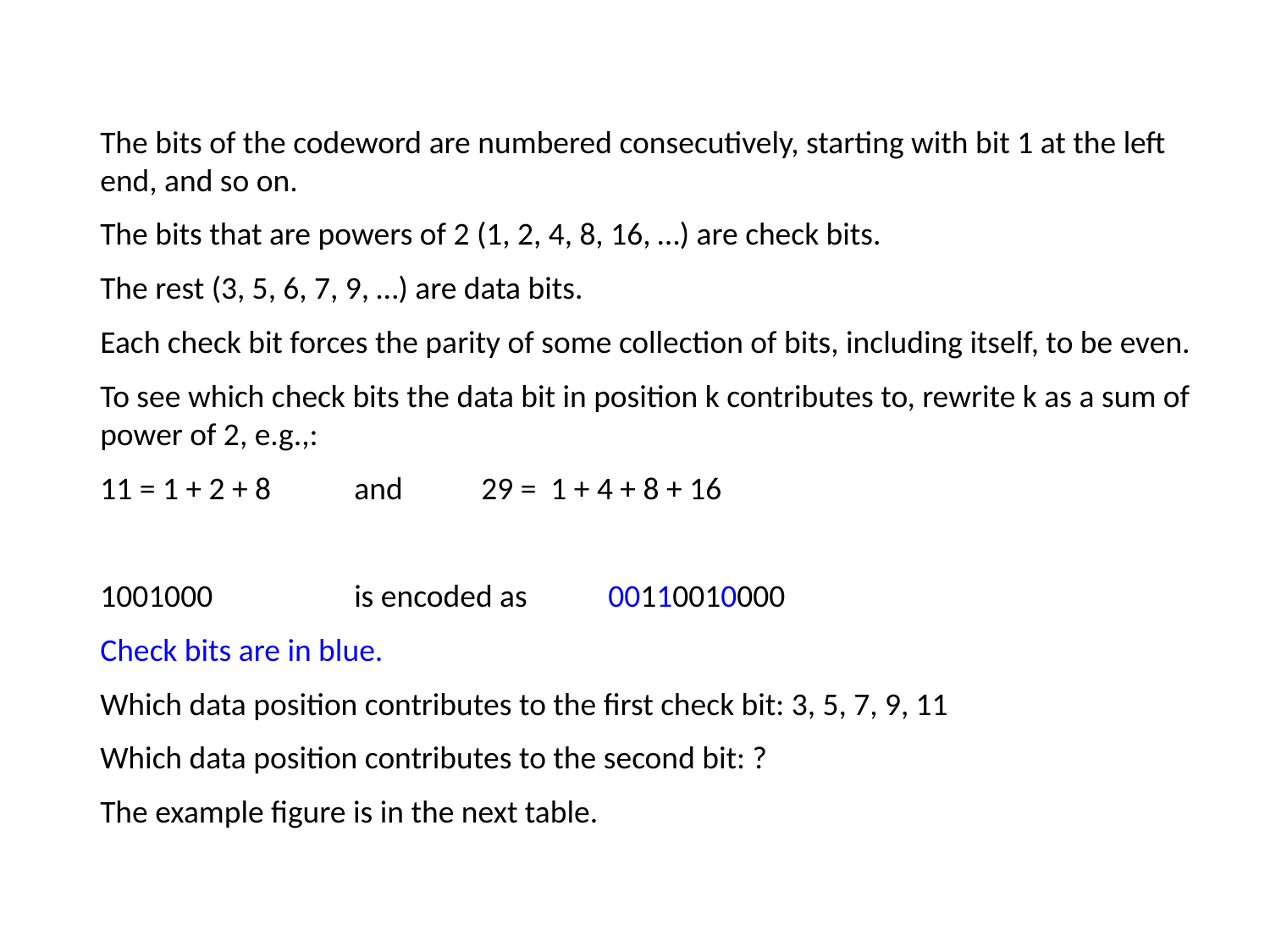

The bits of the codeword are numbered consecutively, starting with bit 1 at the left end, and so on.
The bits that are powers of 2 (1, 2, 4, 8, 16, …) are check bits.
The rest (3, 5, 6, 7, 9, …) are data bits.
Each check bit forces the parity of some collection of bits, including itself, to be even.
To see which check bits the data bit in position k contributes to, rewrite k as a sum of power of 2, e.g.,:
11 = 1 + 2 + 8	and 	29 =  1 + 4 + 8 + 16

1001000 		is encoded as   	00110010000
Check bits are in blue.
Which data position contributes to the first check bit: 3, 5, 7, 9, 11
Which data position contributes to the second bit: ?
The example figure is in the next table.